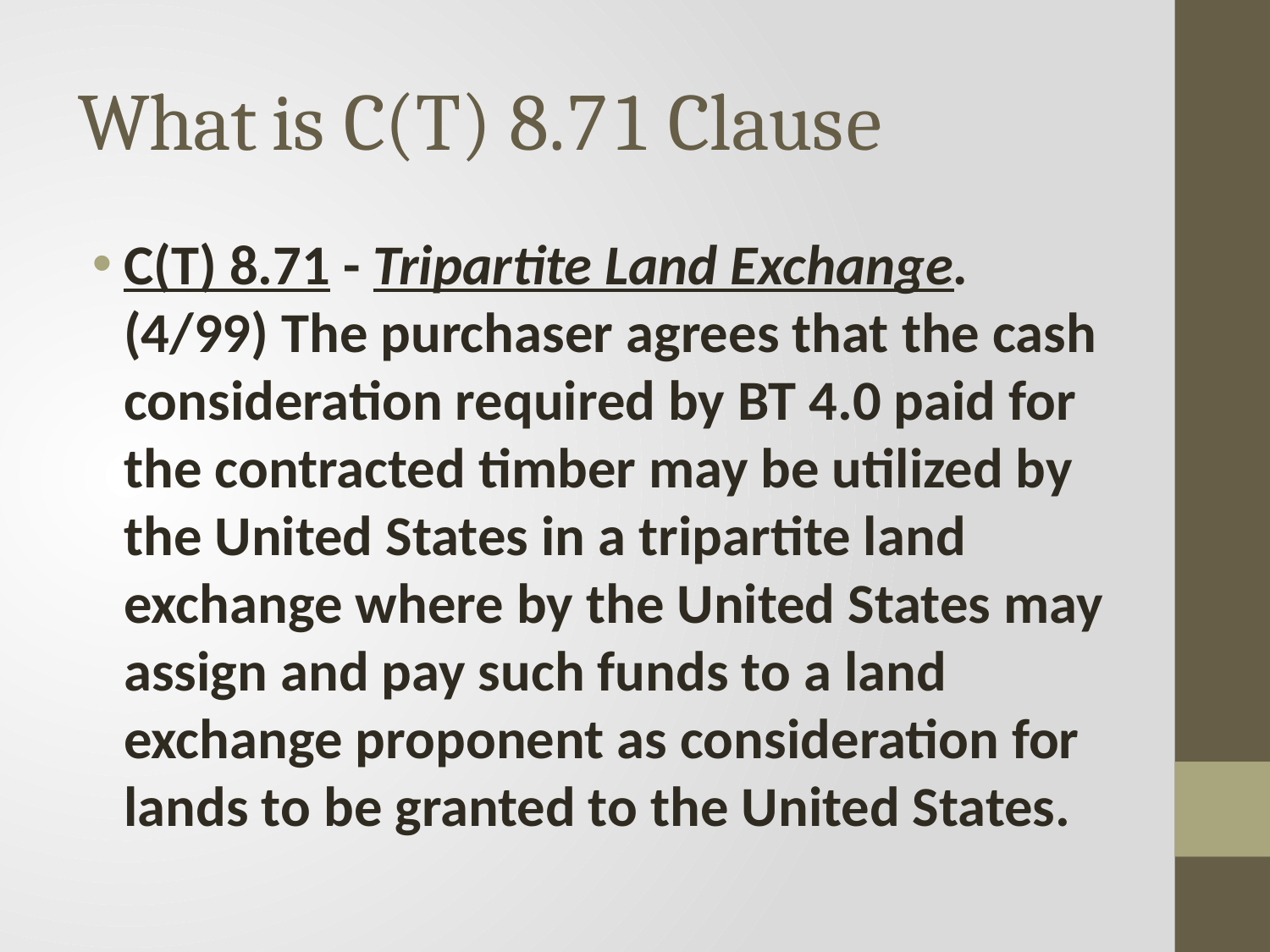

# What is C(T) 8.71 Clause
C(T) 8.71 - Tripartite Land Exchange.  (4/99) The purchaser agrees that the cash consideration required by BT 4.0 paid for the contracted timber may be utilized by the United States in a tripartite land exchange where by the United States may assign and pay such funds to a land exchange proponent as consideration for lands to be granted to the United States.